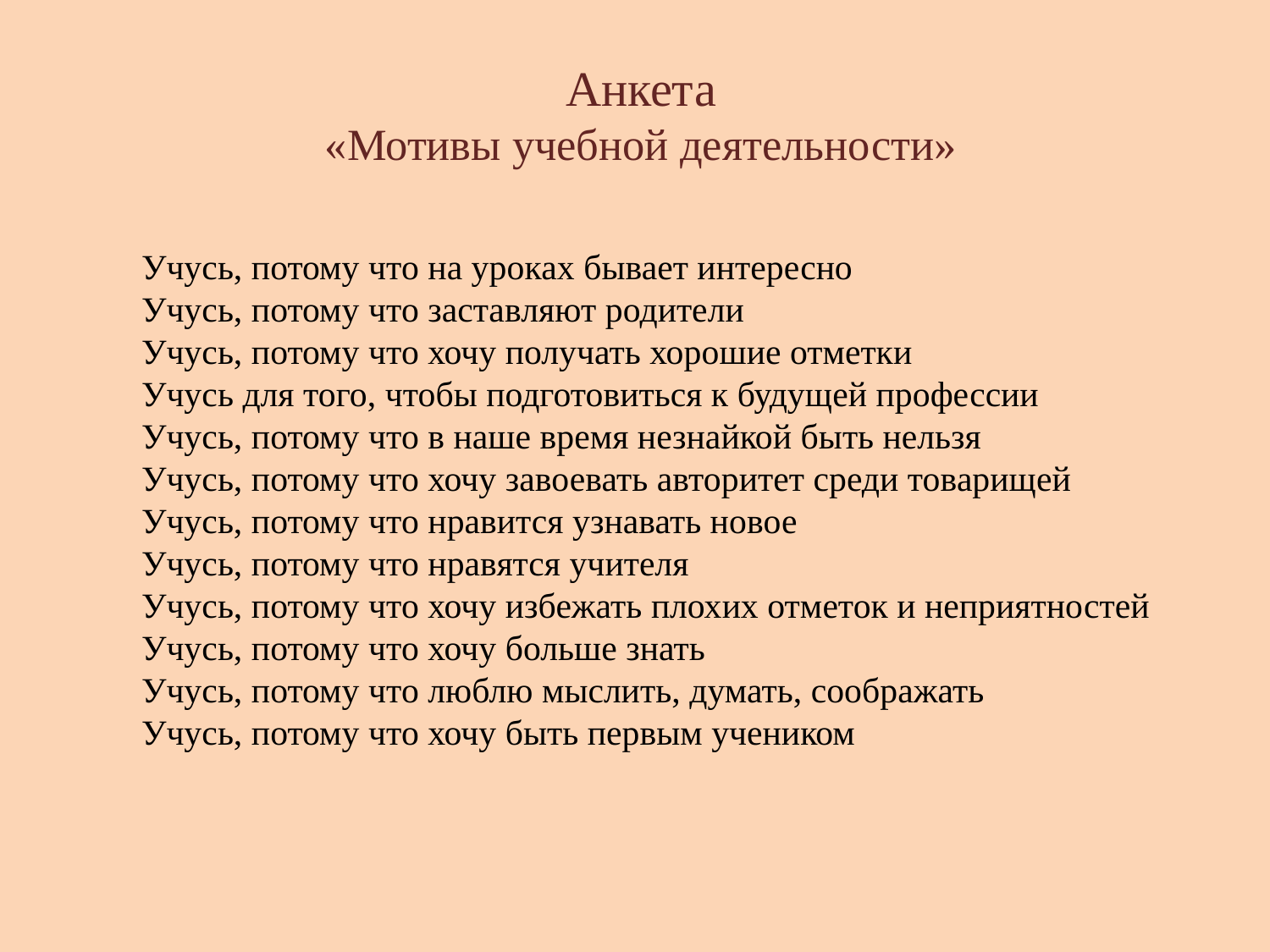

# Анкета «Мотивы учебной деятельности»
Учусь, потому что на уроках бывает интересно
Учусь, потому что заставляют родители
Учусь, потому что хочу получать хорошие отметки
Учусь для того, чтобы подготовиться к будущей профессии
Учусь, потому что в наше время незнайкой быть нельзя
Учусь, потому что хочу завоевать авторитет среди товарищей
Учусь, потому что нравится узнавать новое
Учусь, потому что нравятся учителя
Учусь, потому что хочу избежать плохих отметок и неприятностей
Учусь, потому что хочу больше знать
Учусь, потому что люблю мыслить, думать, соображать
Учусь, потому что хочу быть первым учеником